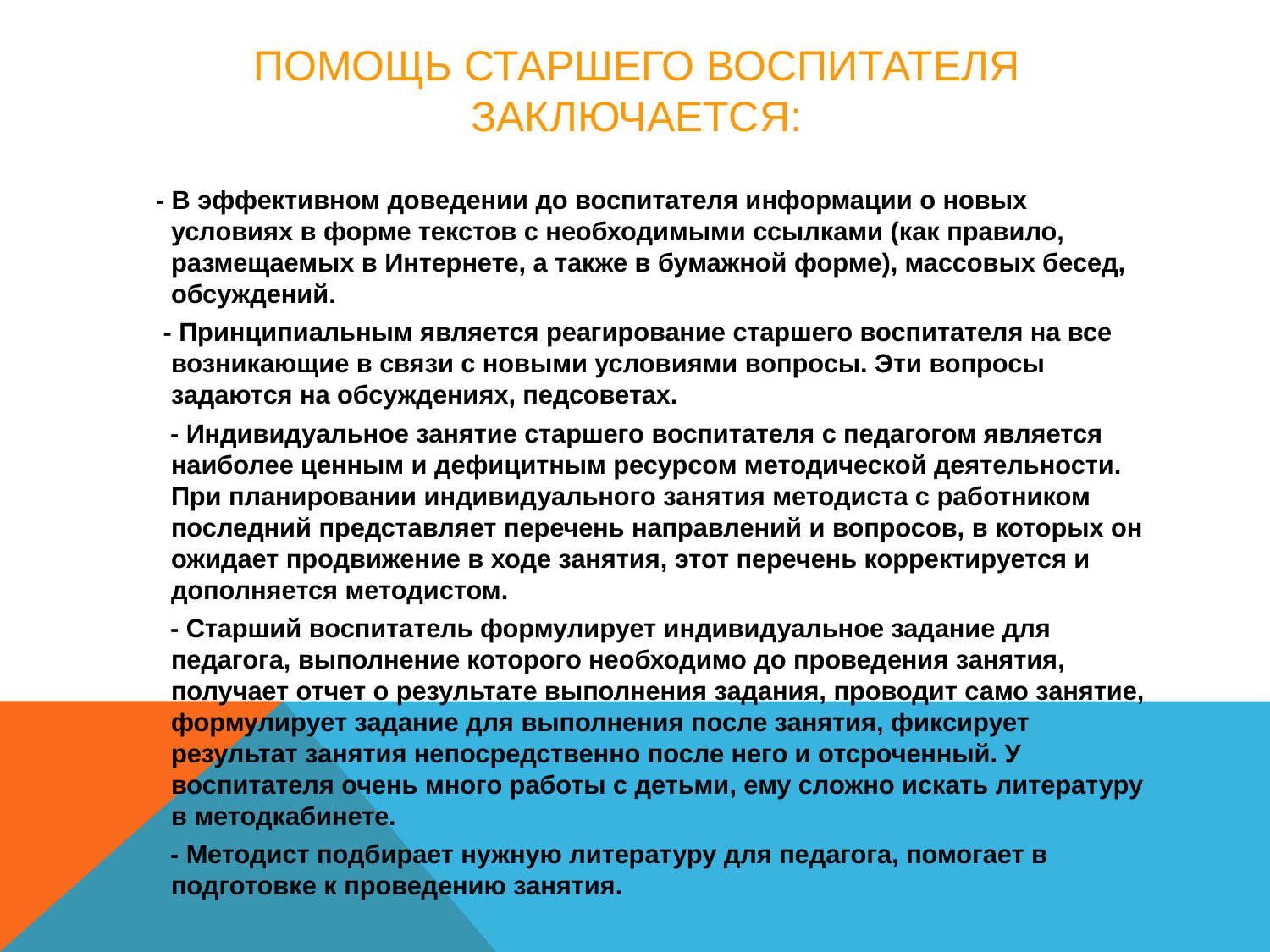

# Помощь старшего воспитателя заключается:

    - В эффективном доведении до воспитателя информации о новых условиях в форме текстов с необходимыми ссылками (как правило, размещаемых в Интернете, а также в бумажной форме), массовых бесед, обсуждений.
     - Принципиальным является реагирование старшего воспитателя на все возникающие в связи с новыми условиями вопросы. Эти вопросы задаются на обсуждениях, педсоветах.
      - Индивидуальное занятие старшего воспитателя с педагогом является наиболее ценным и дефицитным ресурсом методической деятельности. При планировании индивидуального занятия методиста с работником последний представляет перечень направлений и вопросов, в которых он ожидает продвижение в ходе занятия, этот перечень корректируется и дополняется методистом.
      - Старший воспитатель формулирует индивидуальное задание для педагога, выполнение которого необходимо до проведения занятия, получает отчет о результате выполнения задания, проводит само занятие, формулирует задание для выполнения после занятия, фиксирует результат занятия непосредственно после него и отсроченный. У воспитателя очень много работы с детьми, ему сложно искать литературу в методкабинете.
      - Методист подбирает нужную литературу для педагога, помогает в подготовке к проведению занятия.